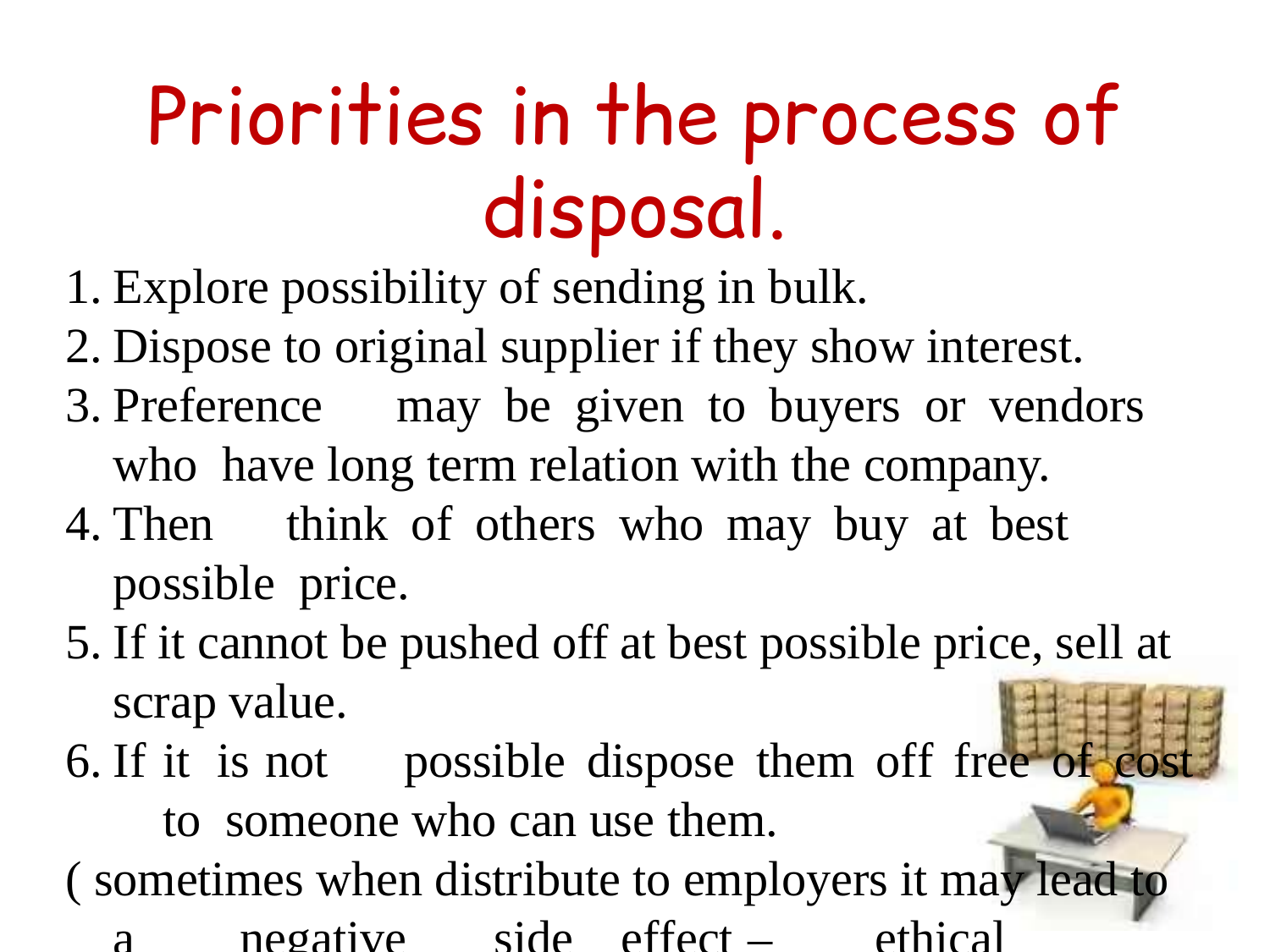

# Priorities in the process of  disposal.
Explore possibility of sending in bulk.
Dispose to original supplier if they show interest.
Preference	may	be	given	to	buyers	or	vendors	who  have long term relation with the company.
Then	think	of	others	who	may	buy	at	best	possible  price.
If it cannot be pushed off at best possible price, sell at  scrap value.
If	it	is	not	possible	dispose	them	off	free	of	cost	to  someone who can use them.
( sometimes when distribute to employers it may lead to  a	negative	side	effect	–	ethical	issue,	purposeful